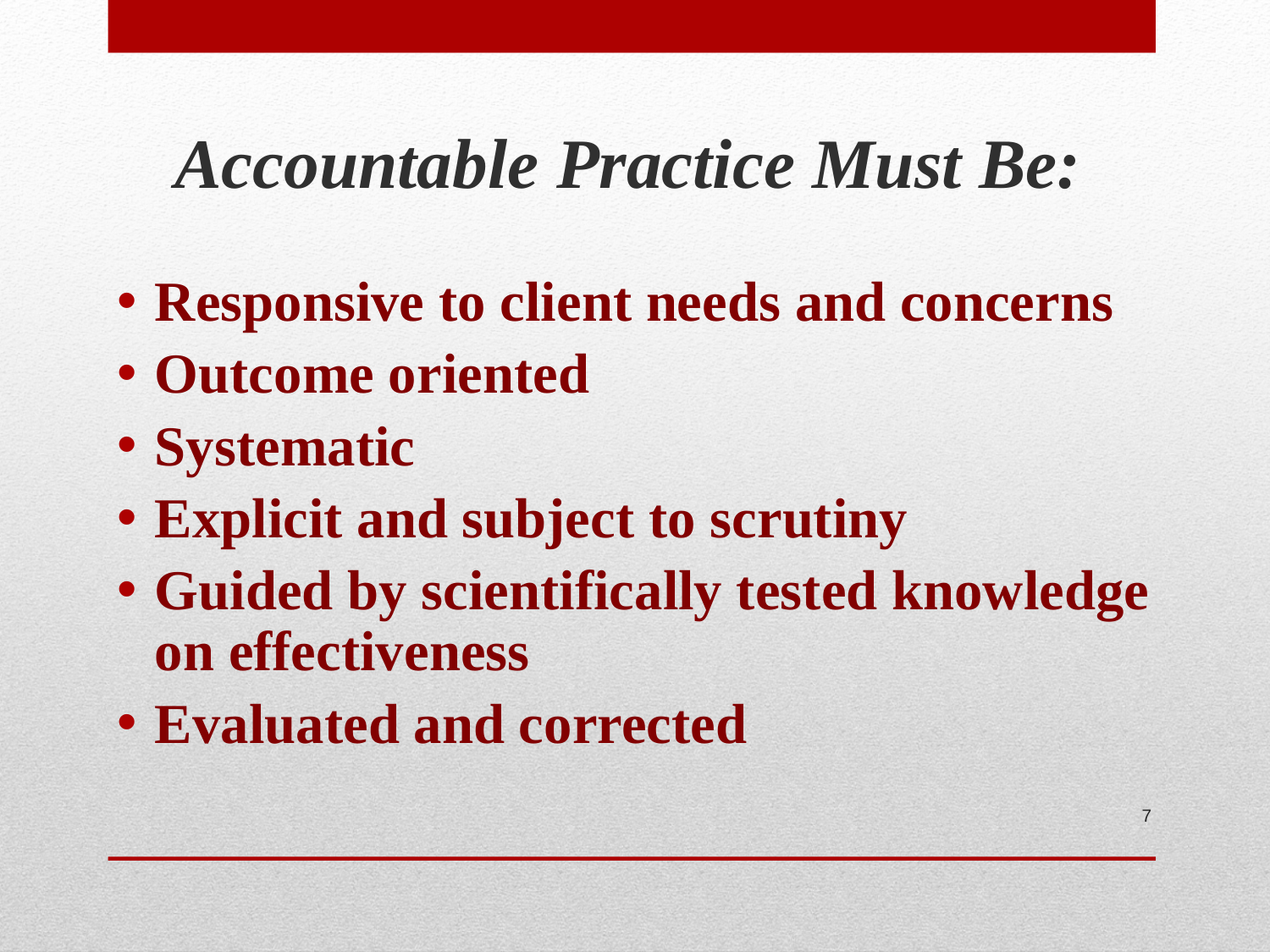

Accountable Practice Must Be:

Responsive to client needs and concerns
Outcome oriented
Systematic
Explicit and subject to scrutiny
Guided by scientifically tested knowledge on effectiveness
Evaluated and corrected

7